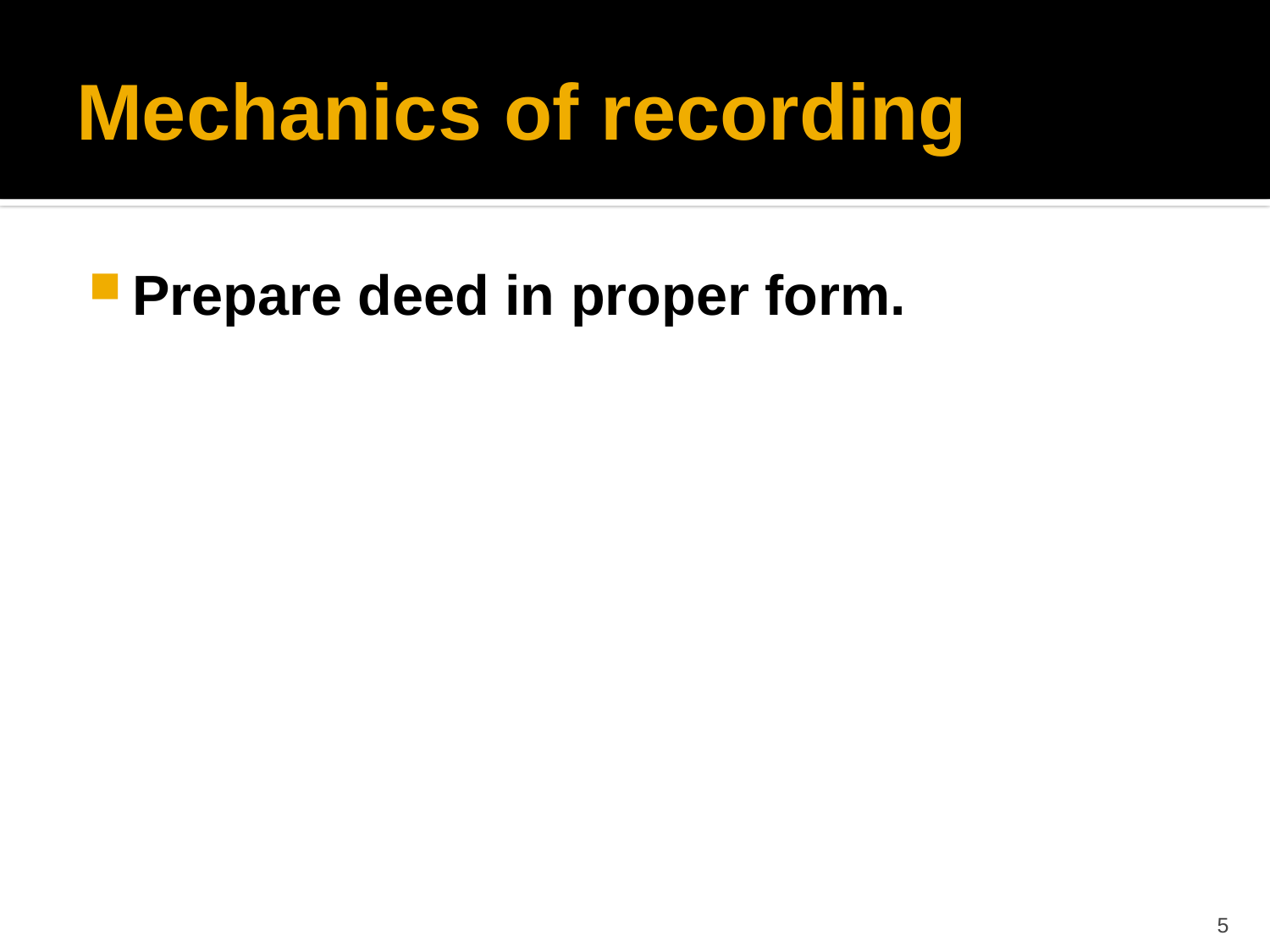

# Mechanics of recording
Prepare deed in proper form.

5